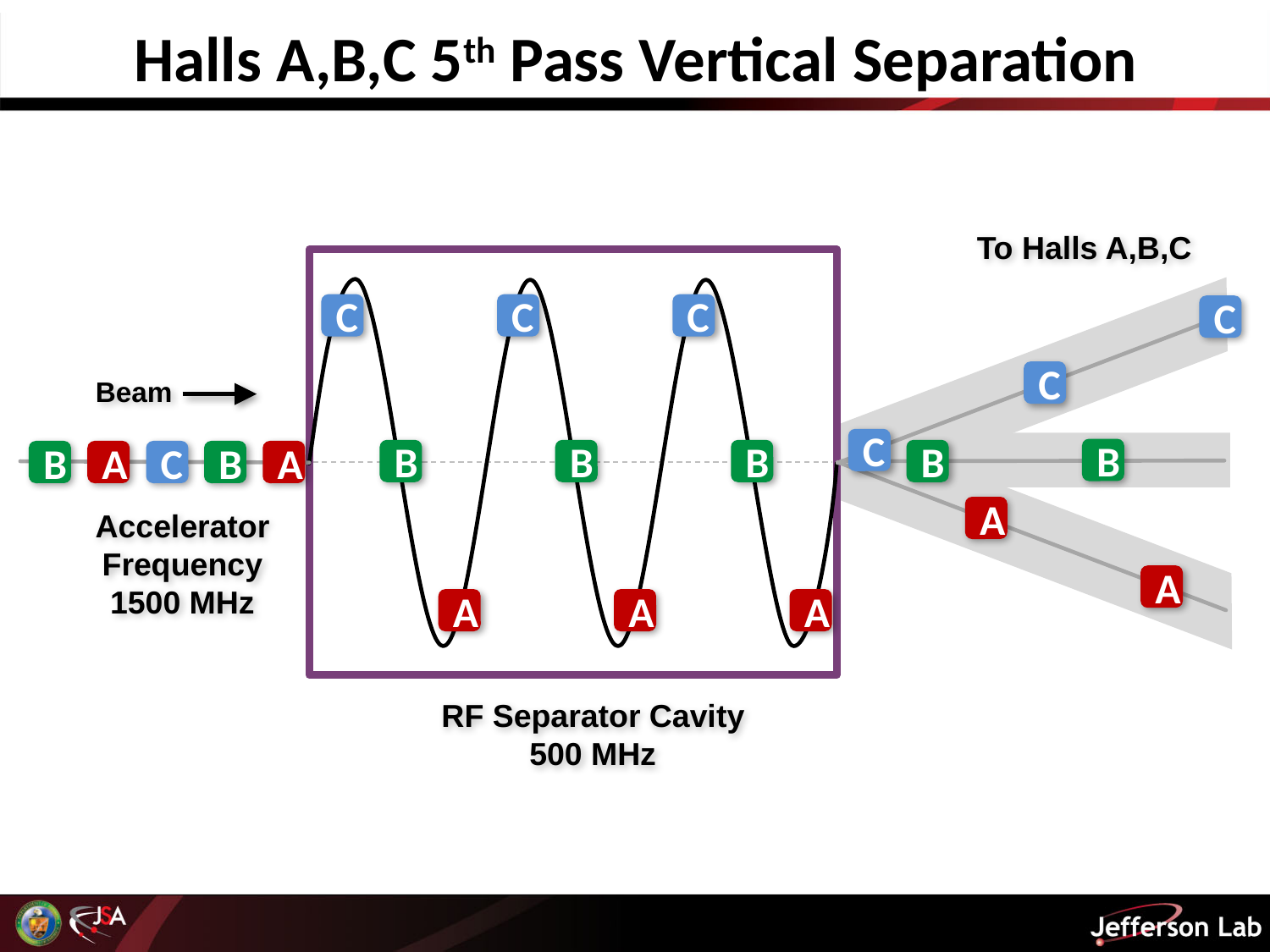

Halls A,B,C 5th Pass Vertical Separation
To Halls A,B,C

C
C
C
C
C
Beam
C

B
B
B
B
B
B
A
C
B
A
A
Accelerator
Frequency
1500 MHz
A
A
A
A
RF Separator Cavity
500 MHz